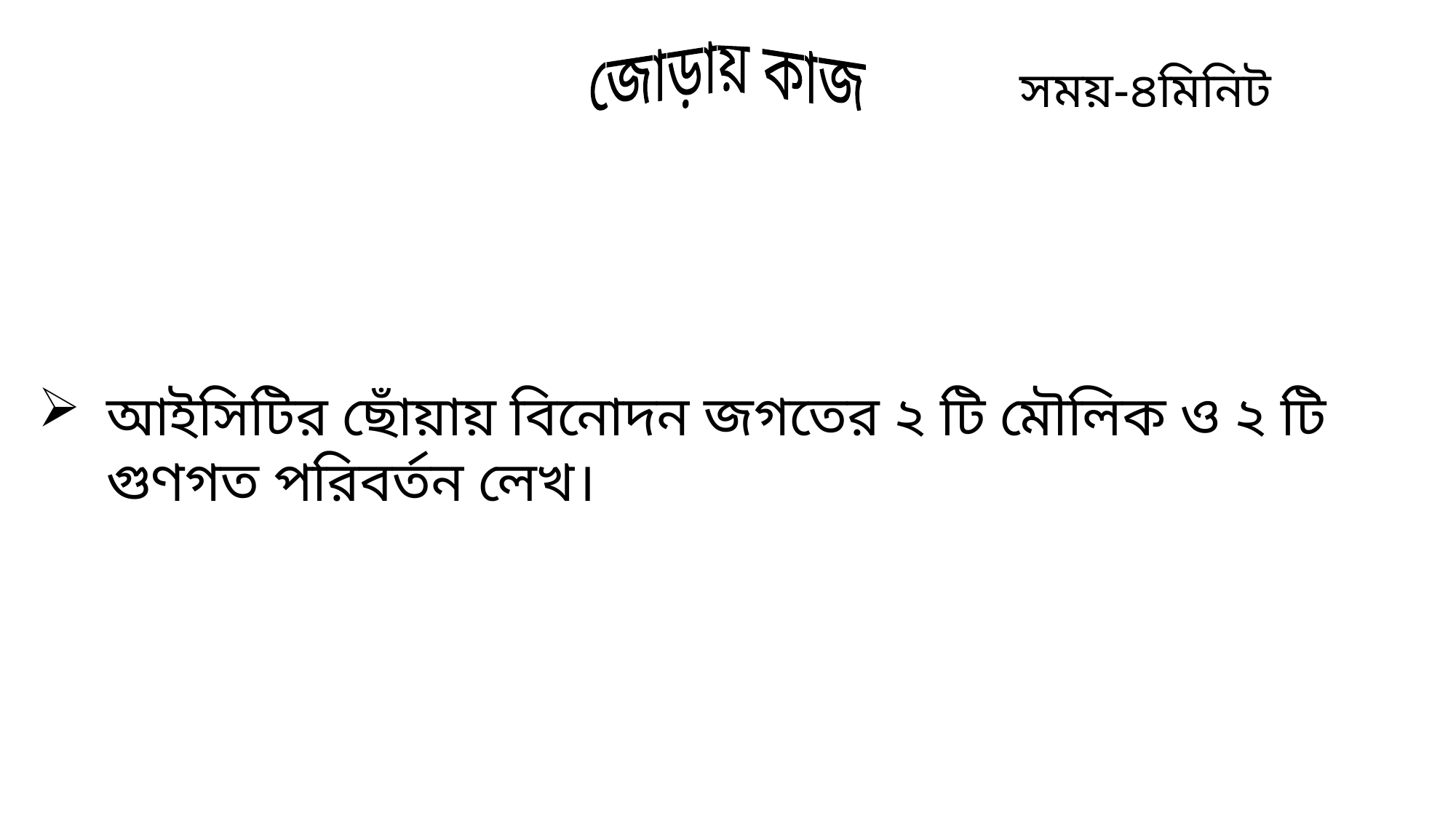

জোড়ায় কাজ
সময়-৪মিনিট
আইসিটির ছোঁয়ায় বিনোদন জগতের ২ টি মৌলিক ও ২ টি গুণগত পরিবর্তন লেখ।